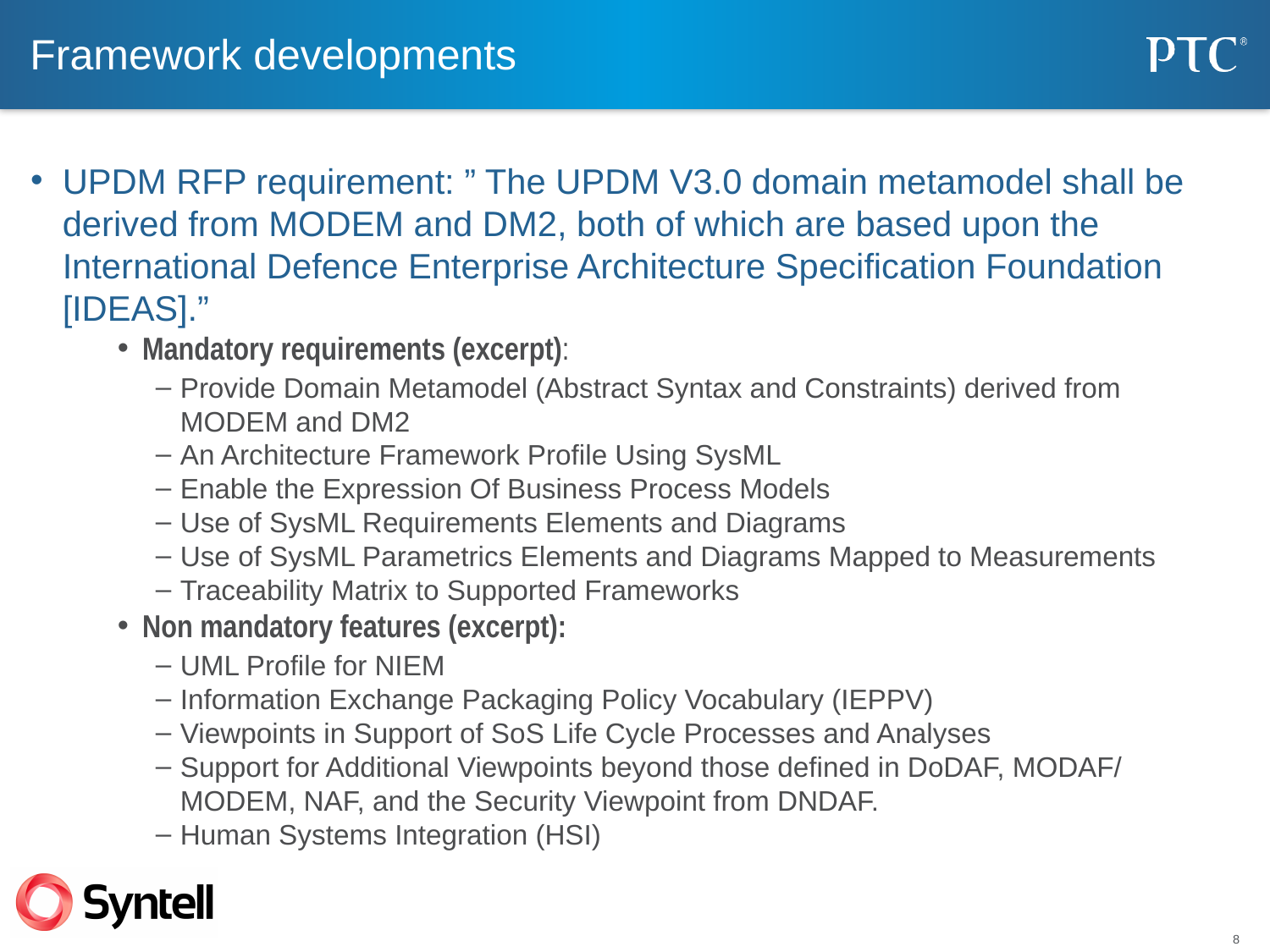

# Framework developments
UPDM RFP requirement: ” The UPDM V3.0 domain metamodel shall be derived from MODEM and DM2, both of which are based upon the International Defence Enterprise Architecture Specification Foundation [IDEAS].”
Mandatory requirements (excerpt):
Provide Domain Metamodel (Abstract Syntax and Constraints) derived from MODEM and DM2
An Architecture Framework Profile Using SysML
Enable the Expression Of Business Process Models
Use of SysML Requirements Elements and Diagrams
Use of SysML Parametrics Elements and Diagrams Mapped to Measurements
Traceability Matrix to Supported Frameworks
Non mandatory features (excerpt):
UML Profile for NIEM
Information Exchange Packaging Policy Vocabulary (IEPPV)
Viewpoints in Support of SoS Life Cycle Processes and Analyses
Support for Additional Viewpoints beyond those defined in DoDAF, MODAF/ MODEM, NAF, and the Security Viewpoint from DNDAF.
Human Systems Integration (HSI)